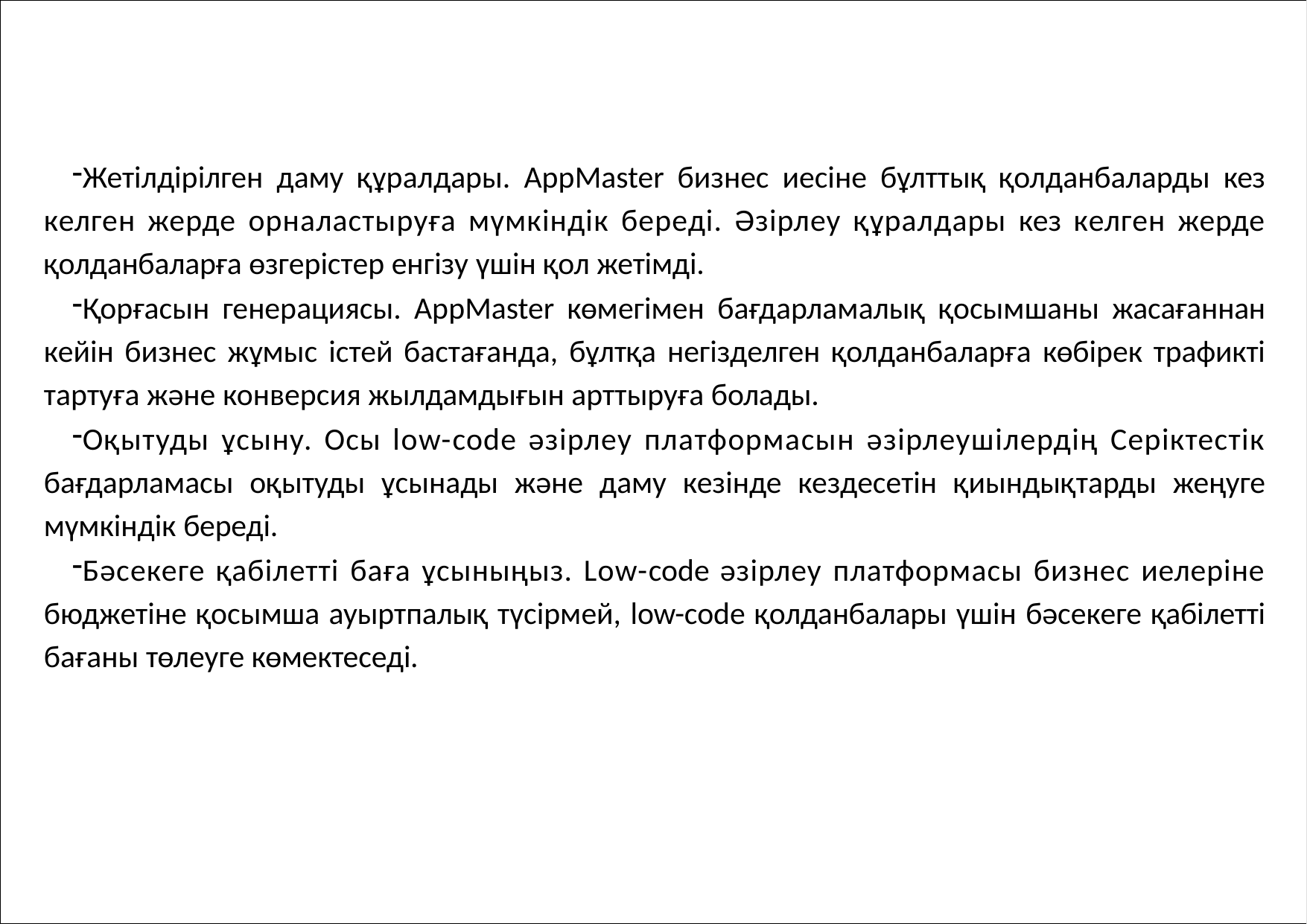

Жетілдірілген даму құралдары. AppMaster бизнес иесіне бұлттық қолданбаларды кез келген жерде орналастыруға мүмкіндік береді. Әзірлеу құралдары кез келген жерде қолданбаларға өзгерістер енгізу үшін қол жетімді.
Қорғасын генерациясы. AppMaster көмегімен бағдарламалық қосымшаны жасағаннан кейін бизнес жұмыс істей бастағанда, бұлтқа негізделген қолданбаларға көбірек трафикті тартуға және конверсия жылдамдығын арттыруға болады.
Оқытуды ұсыну. Осы low-code әзірлеу платформасын әзірлеушілердің Серіктестік бағдарламасы оқытуды ұсынады және даму кезінде кездесетін қиындықтарды жеңуге мүмкіндік береді.
Бәсекеге қабілетті баға ұсыныңыз. Low-code әзірлеу платформасы бизнес иелеріне бюджетіне қосымша ауыртпалық түсірмей, low-code қолданбалары үшін бәсекеге қабілетті бағаны төлеуге көмектеседі.